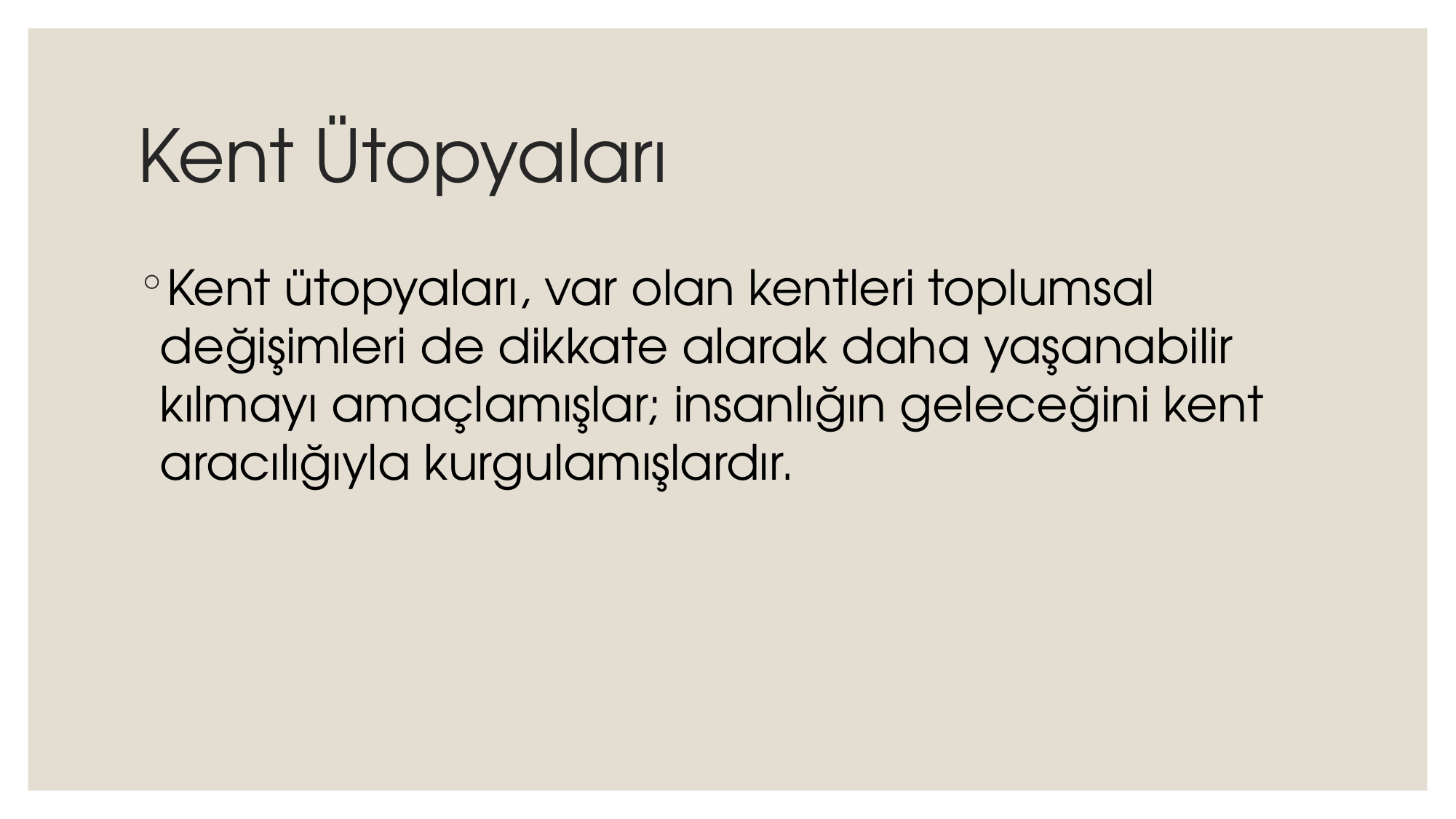

# Kent Ütopyaları
Kent ütopyaları, var olan kentleri toplumsal değişimleri de dikkate alarak daha yaşanabilir kılmayı amaçlamışlar; insanlığın geleceğini kent aracılığıyla kurgulamışlardır.